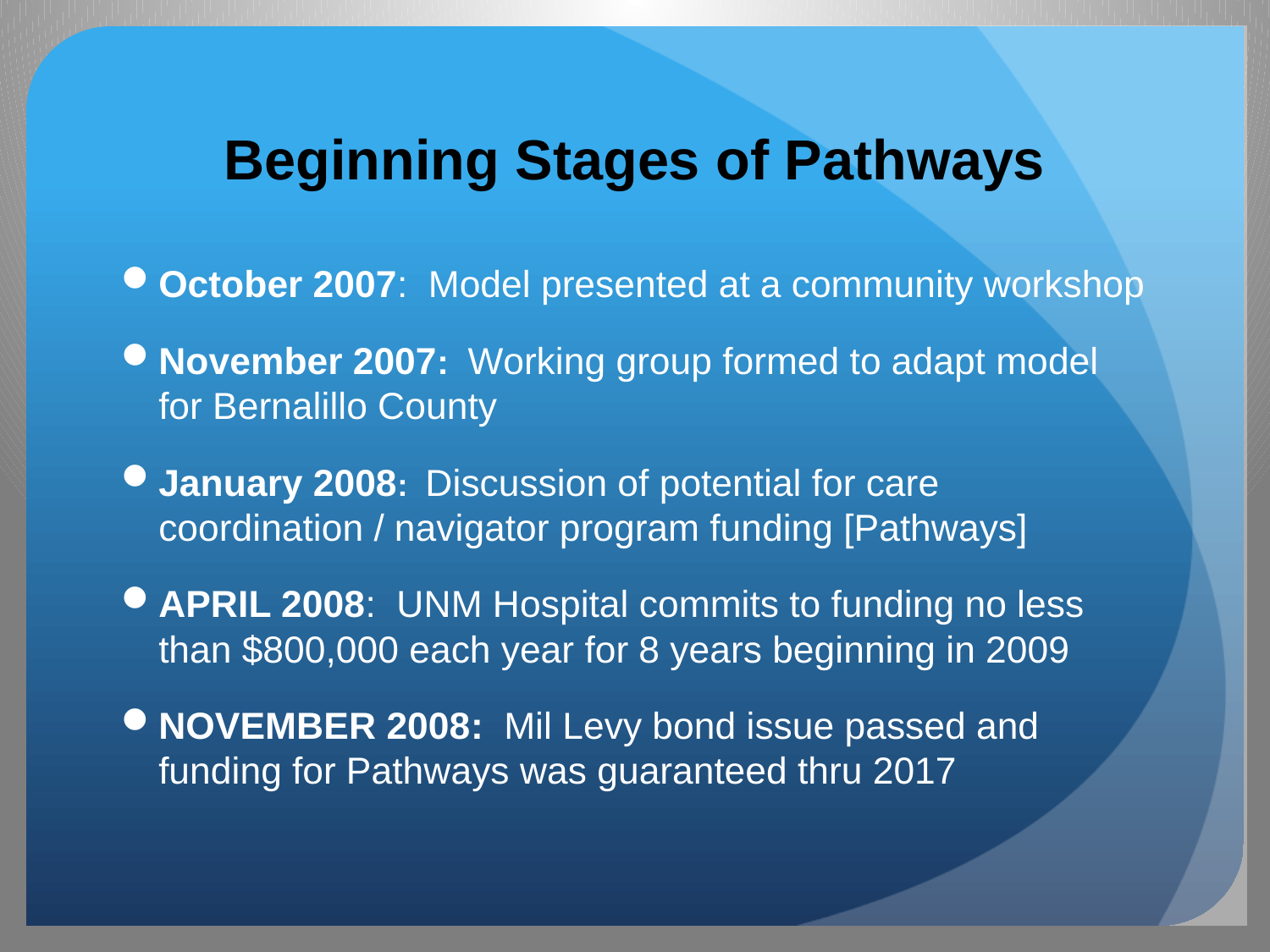

# Beginning Stages of Pathways
October 2007:  Model presented at a community workshop
November 2007:  Working group formed to adapt model for Bernalillo County
January 2008:  Discussion of potential for care coordination / navigator program funding [Pathways]
April 2008:  UNM Hospital commits to funding no less than $800,000 each year for 8 years beginning in 2009
November 2008:  Mil Levy bond issue passed and funding for Pathways was guaranteed thru 2017